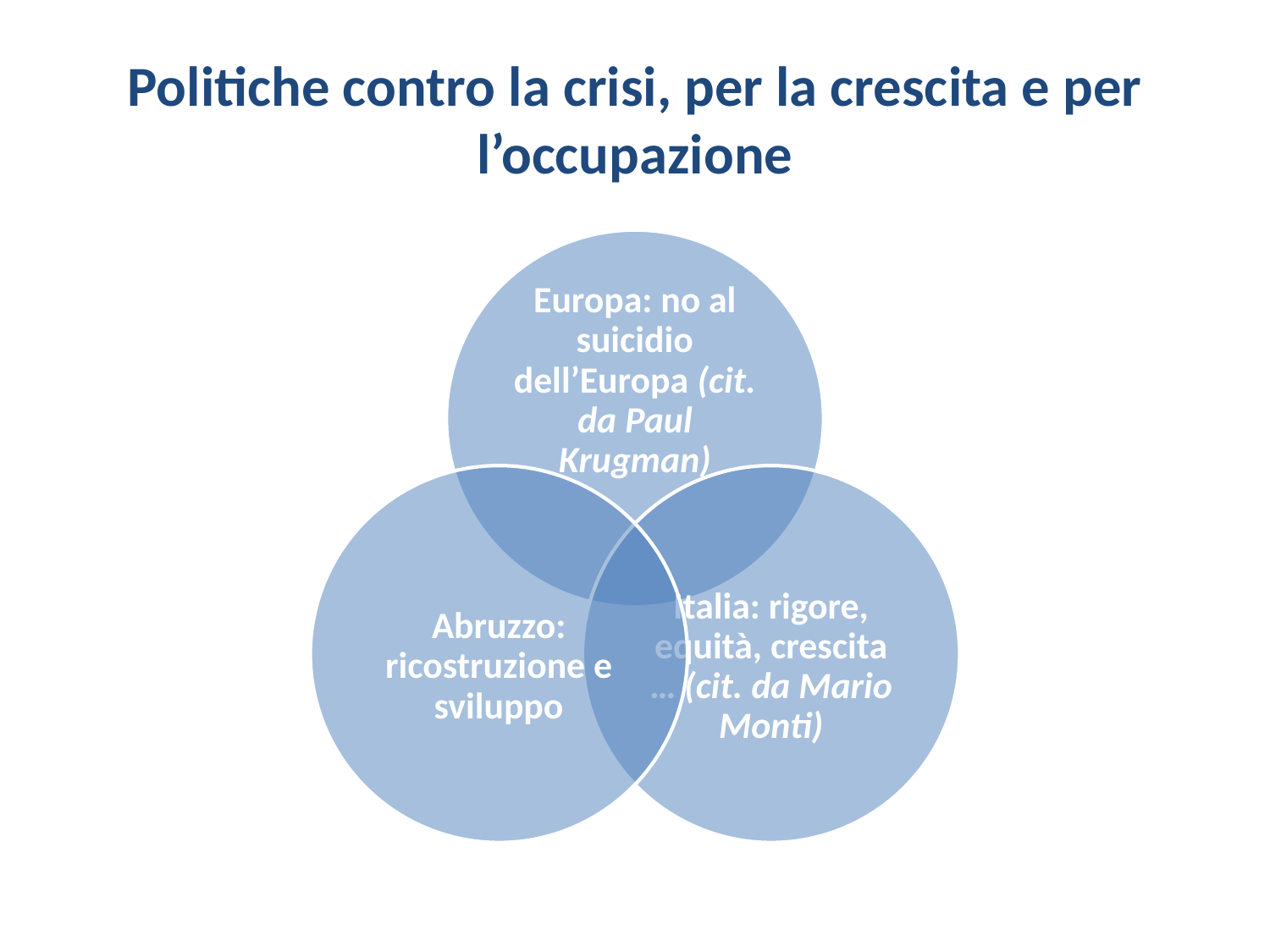

# Politiche contro la crisi, per la crescita e per l’occupazione
Europa: no al suicidio dell’Europa (cit. da Paul Krugman)
Italia: rigore, equità, crescita … (cit. da Mario Monti)
Abruzzo: ricostruzione e sviluppo